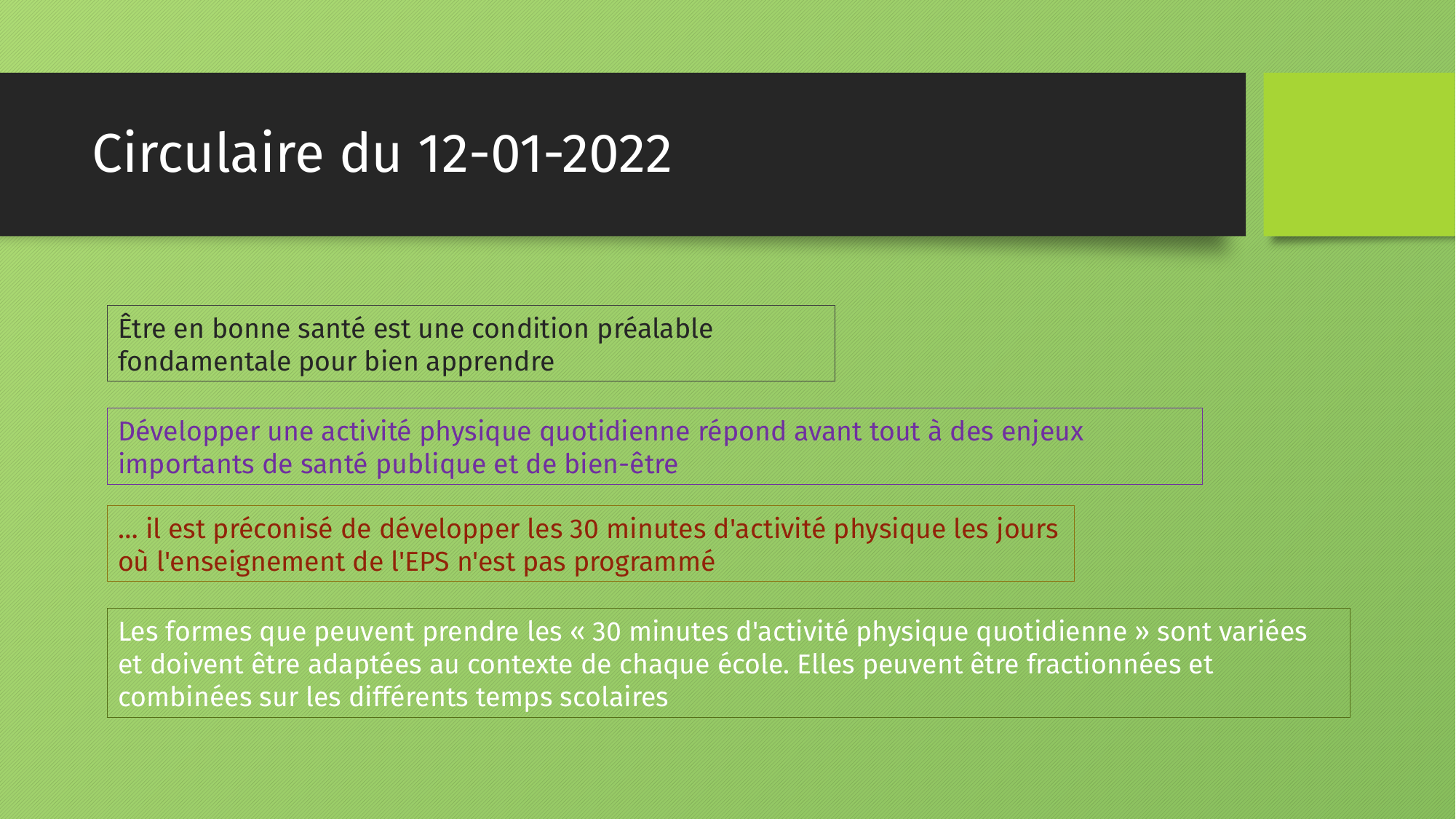

# Circulaire du 12-01-2022
Être en bonne santé est une condition préalable fondamentale pour bien apprendre
Développer une activité physique quotidienne répond avant tout à des enjeux importants de santé publique et de bien-être
… il est préconisé de développer les 30 minutes d'activité physique les jours où l'enseignement de l'EPS n'est pas programmé
Les formes que peuvent prendre les « 30 minutes d'activité physique quotidienne » sont variées et doivent être adaptées au contexte de chaque école. Elles peuvent être fractionnées et combinées sur les différents temps scolaires